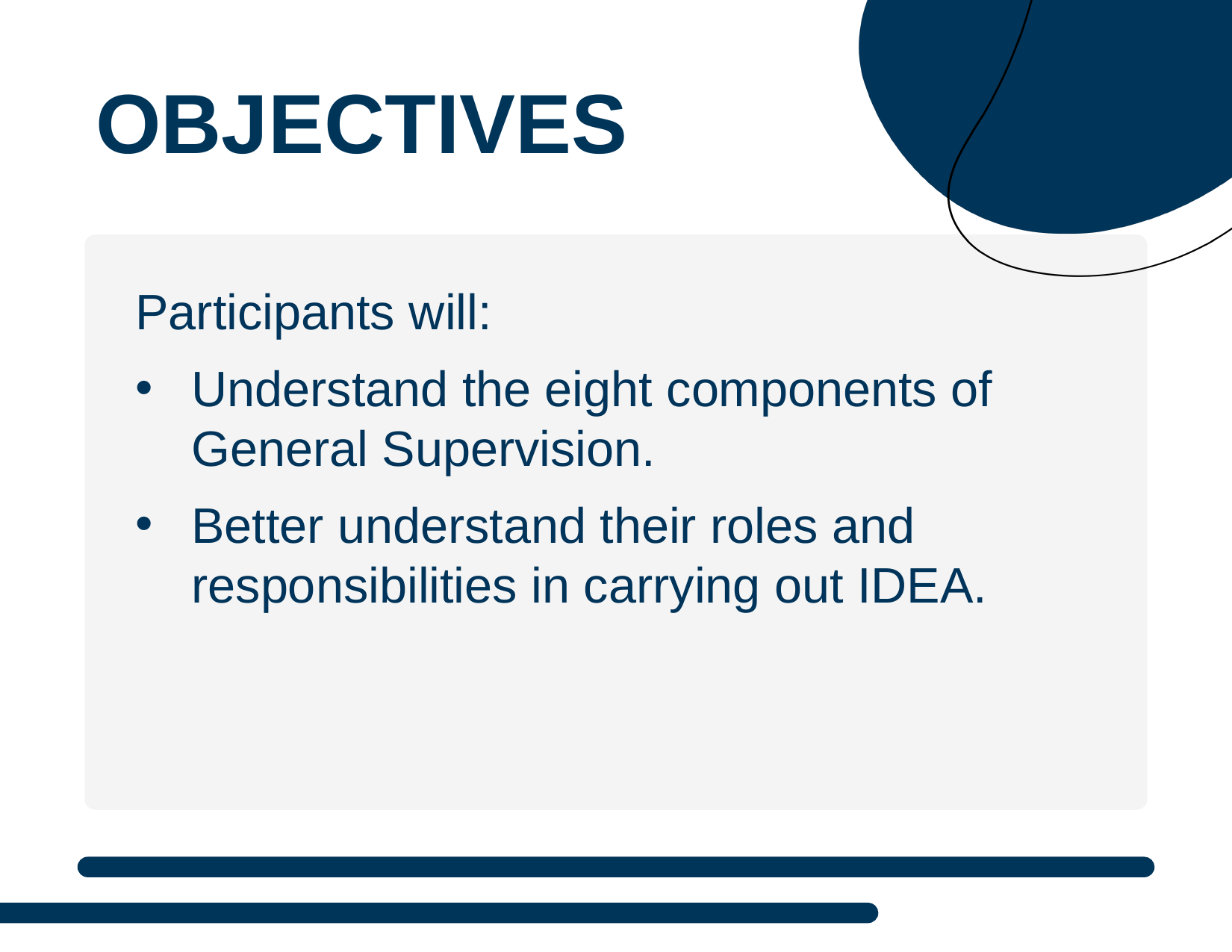

# Objectives
Participants will:
Understand the eight components of General Supervision.
Better understand their roles and responsibilities in carrying out IDEA.